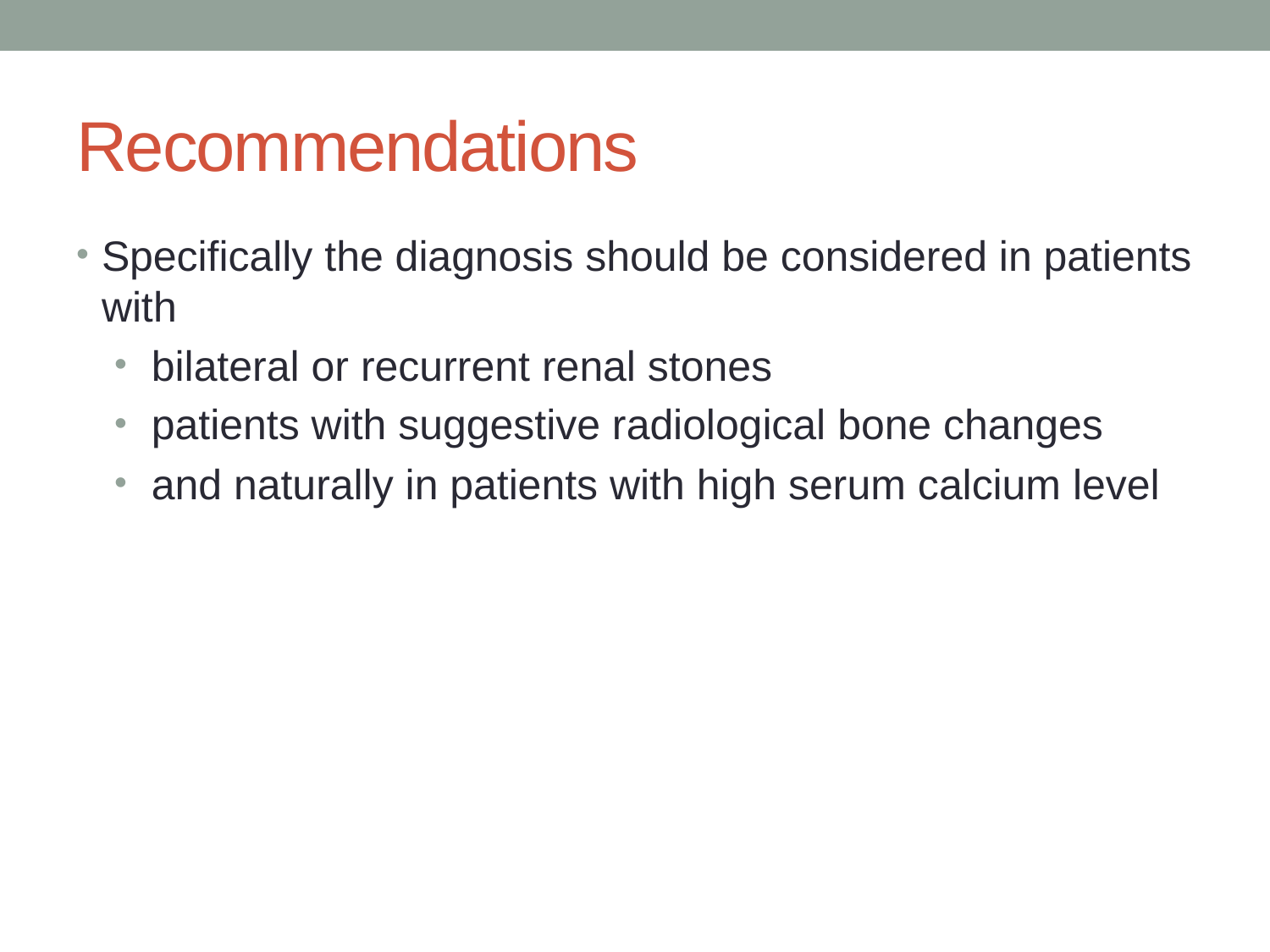

# Recommendations
Specifically the diagnosis should be considered in patients with
 bilateral or recurrent renal stones
 patients with suggestive radiological bone changes
 and naturally in patients with high serum calcium level